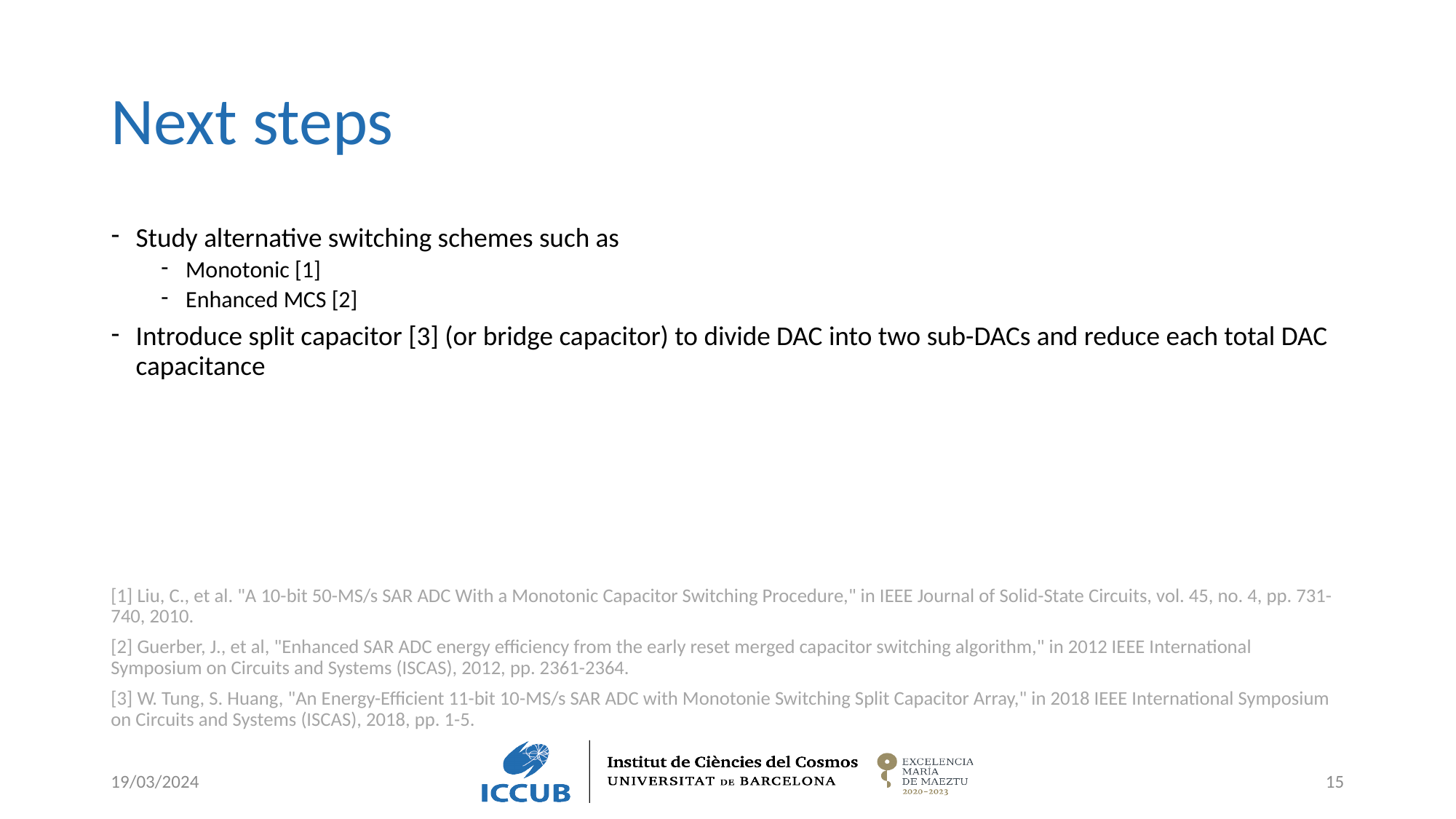

# Next steps
Study alternative switching schemes such as
Monotonic [1]
Enhanced MCS [2]
Introduce split capacitor [3] (or bridge capacitor) to divide DAC into two sub-DACs and reduce each total DAC capacitance

[1] Liu, C., et al. "A 10-bit 50-MS/s SAR ADC With a Monotonic Capacitor Switching Procedure," in IEEE Journal of Solid-State Circuits, vol. 45, no. 4, pp. 731-740, 2010.
[2] Guerber, J., et al, "Enhanced SAR ADC energy efficiency from the early reset merged capacitor switching algorithm," in 2012 IEEE International Symposium on Circuits and Systems (ISCAS), 2012, pp. 2361-2364.
[3] W. Tung, S. Huang, "An Energy-Efficient 11-bit 10-MS/s SAR ADC with Monotonie Switching Split Capacitor Array," in 2018 IEEE International Symposium on Circuits and Systems (ISCAS), 2018, pp. 1-5.

19/03/2024
15